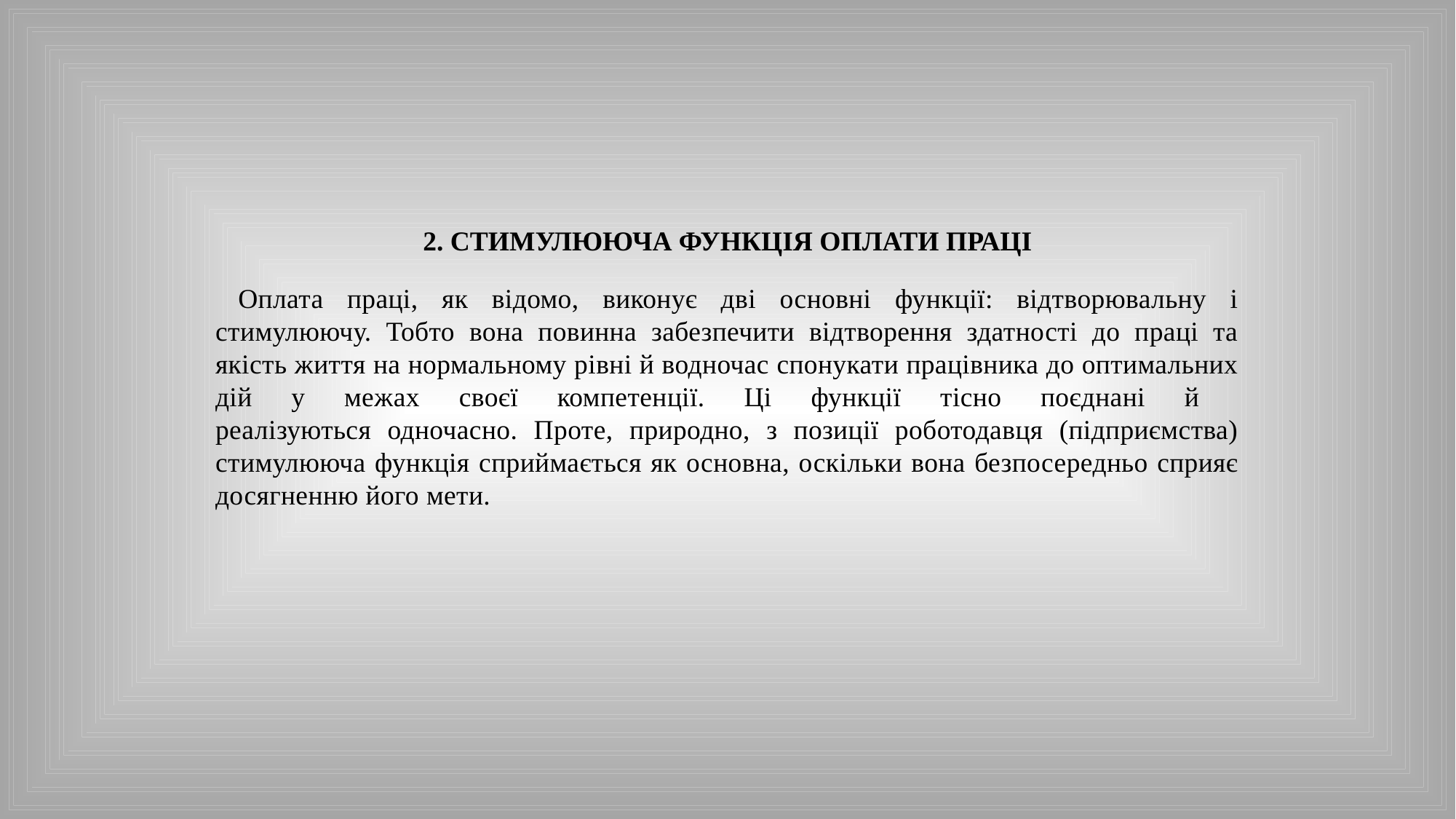

2. Стимулююча функція оплати праці
Оплата праці, як відомо, виконує дві основні функції: відтворювальну і стимулюючу. Тобто вона повинна забезпечити відтворення здатності до праці та якість життя на нормальному рівні й водночас спонукати працівника до оптимальних дій у межах своєї компетенції. Ці функції тісно поєднані й
реалізуються одночасно. Проте, природно, з позиції роботодавця (підприємства) стимулююча функція сприймається як основна, оскільки вона безпосередньо сприяє досягненню його мети.